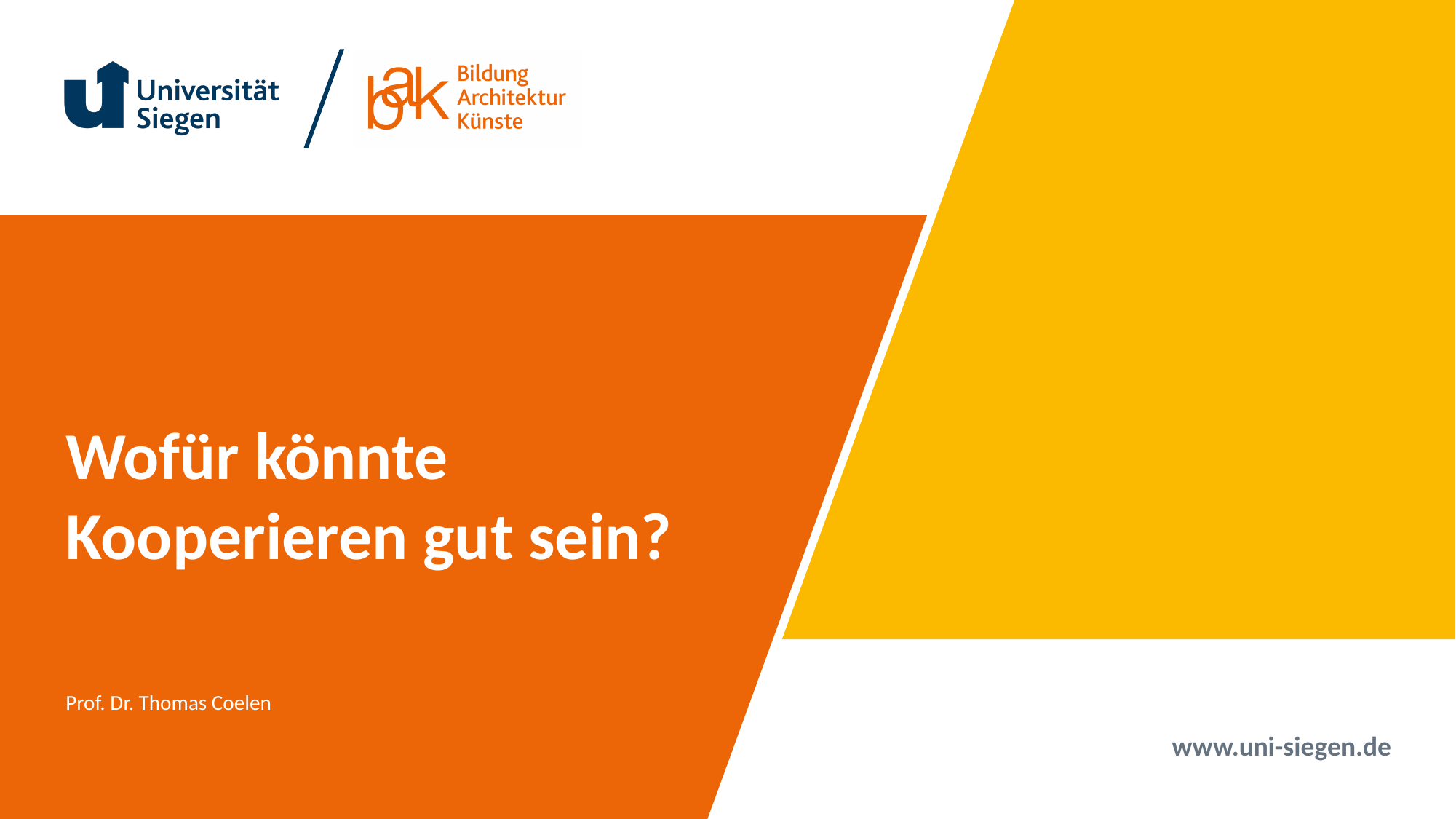

# Wofür könnte Kooperieren gut sein?
Prof. Dr. Thomas Coelen